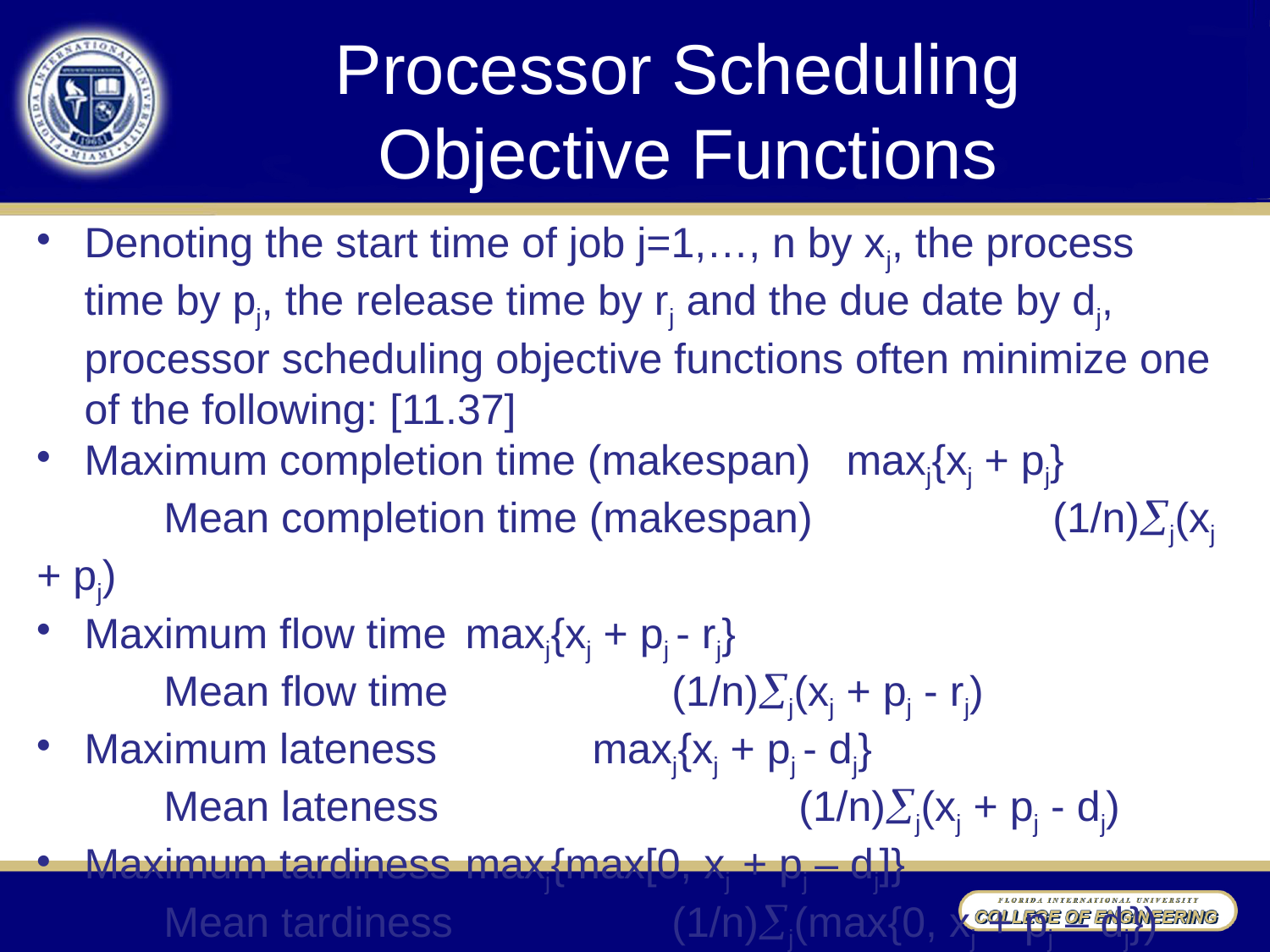

# Processor Scheduling Objective Functions
Denoting the start time of job j=1,…, n by xj, the process time by pj, the release time by rj and the due date by dj, processor scheduling objective functions often minimize one of the following: [11.37]
Maximum completion time (makespan) 	maxj{xj + pj}
	Mean completion time (makespan) 		(1/n)∑j(xj + pj)
Maximum flow time 	maxj{xj + pj - rj}
	Mean flow time 		(1/n)∑j(xj + pj - rj)
Maximum lateness		maxj{xj + pj - dj}
	Mean lateness 			(1/n)∑j(xj + pj - dj)
Maximum tardiness	maxj{max[0, xj + pj – dj]}
	Mean tardiness 		(1/n)∑j(max{0, xj + pj – dj})